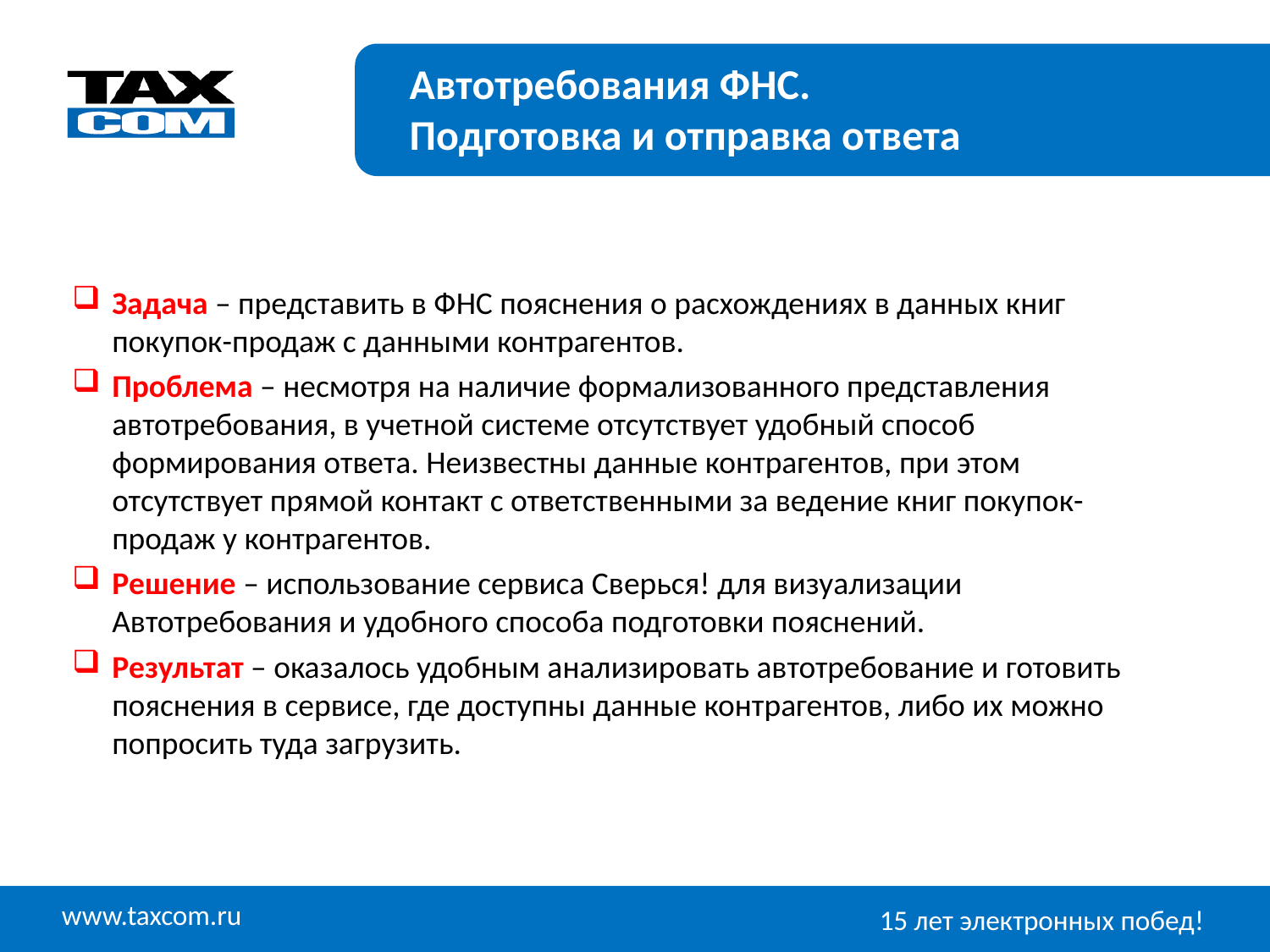

Автотребования ФНС.
Подготовка и отправка ответа
Задача – представить в ФНС пояснения о расхождениях в данных книг покупок-продаж с данными контрагентов.
Проблема – несмотря на наличие формализованного представления автотребования, в учетной системе отсутствует удобный способ формирования ответа. Неизвестны данные контрагентов, при этом отсутствует прямой контакт с ответственными за ведение книг покупок-продаж у контрагентов.
Решение – использование сервиса Сверься! для визуализации Автотребования и удобного способа подготовки пояснений.
Результат – оказалось удобным анализировать автотребование и готовить пояснения в сервисе, где доступны данные контрагентов, либо их можно попросить туда загрузить.